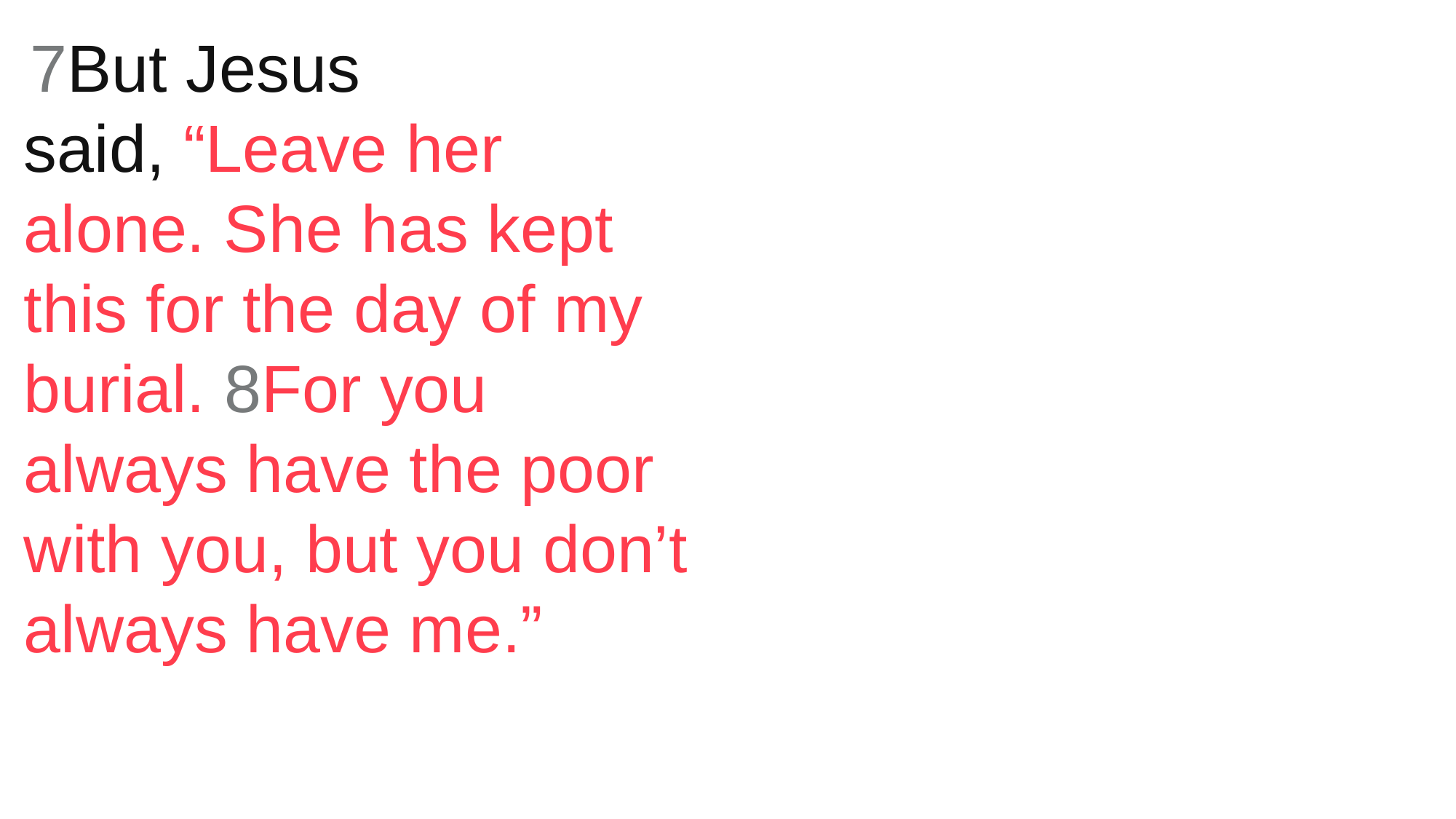

7But Jesus said, “Leave her alone. She has kept this for the day of my burial. 8For you always have the poor with you, but you don’t always have me.”